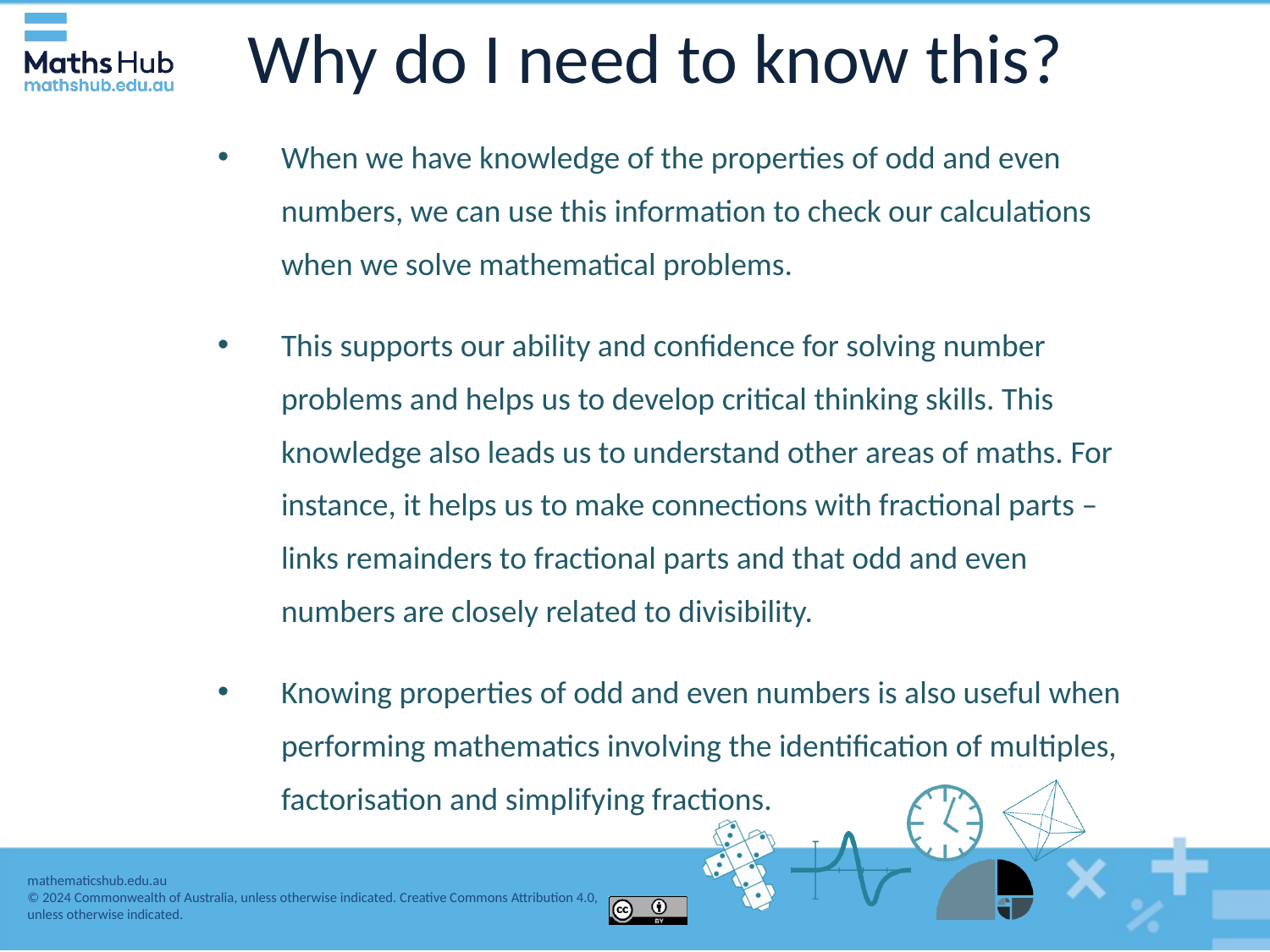

# Why do I need to know this?
When we have knowledge of the properties of odd and even numbers, we can use this information to check our calculations when we solve mathematical problems.
This supports our ability and confidence for solving number problems and helps us to develop critical thinking skills. This knowledge also leads us to understand other areas of maths. For instance, it helps us to make connections with fractional parts – links remainders to fractional parts and that odd and even numbers are closely related to divisibility.
Knowing properties of odd and even numbers is also useful when performing mathematics involving the identification of multiples, factorisation and simplifying fractions.